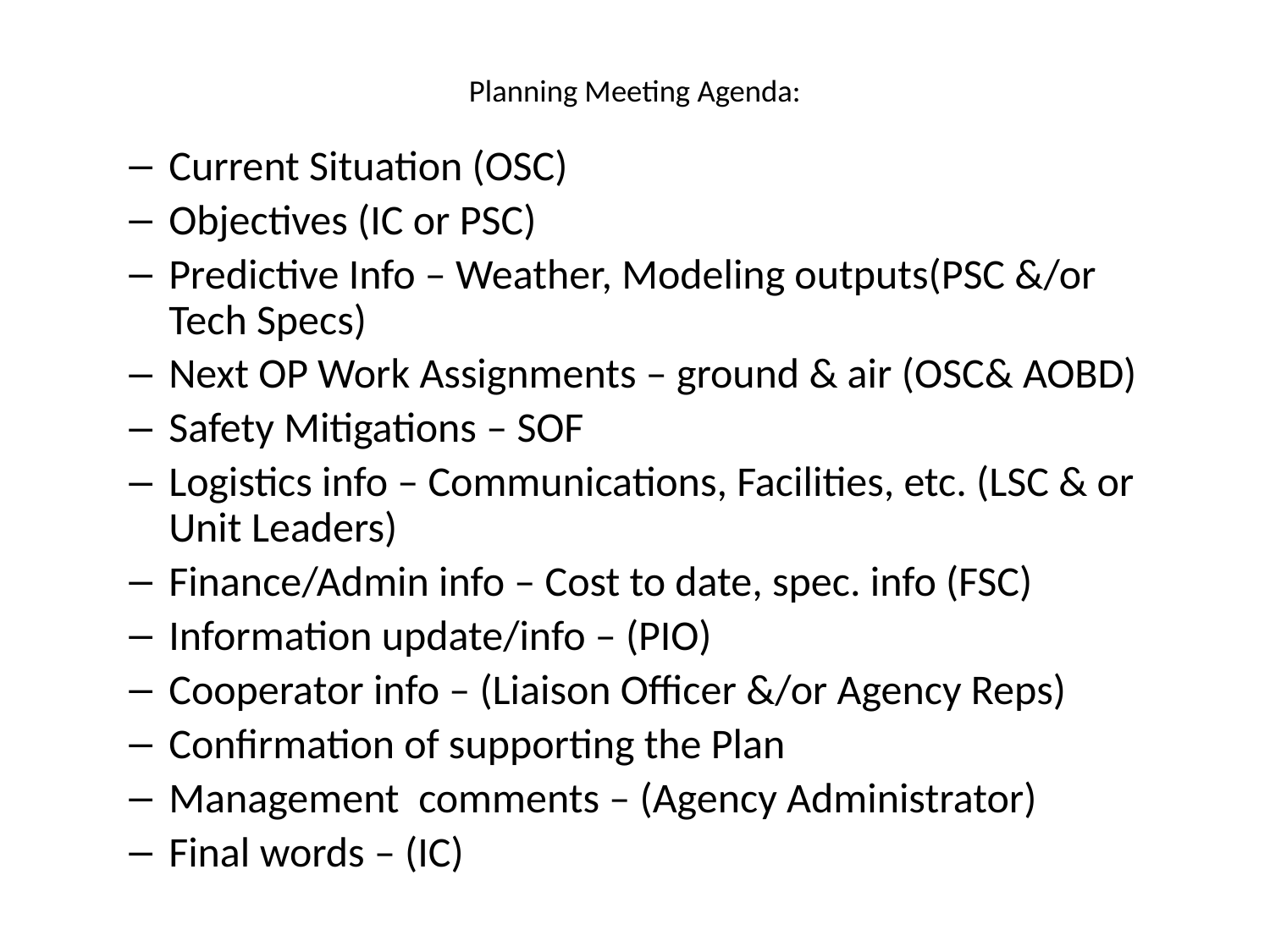

# Planning Meeting Agenda:
Current Situation (OSC)
Objectives (IC or PSC)
Predictive Info – Weather, Modeling outputs(PSC &/or Tech Specs)
Next OP Work Assignments – ground & air (OSC& AOBD)
Safety Mitigations – SOF
Logistics info – Communications, Facilities, etc. (LSC & or Unit Leaders)
Finance/Admin info – Cost to date, spec. info (FSC)
Information update/info – (PIO)
Cooperator info – (Liaison Officer &/or Agency Reps)
Confirmation of supporting the Plan
Management  comments – (Agency Administrator)
Final words – (IC)